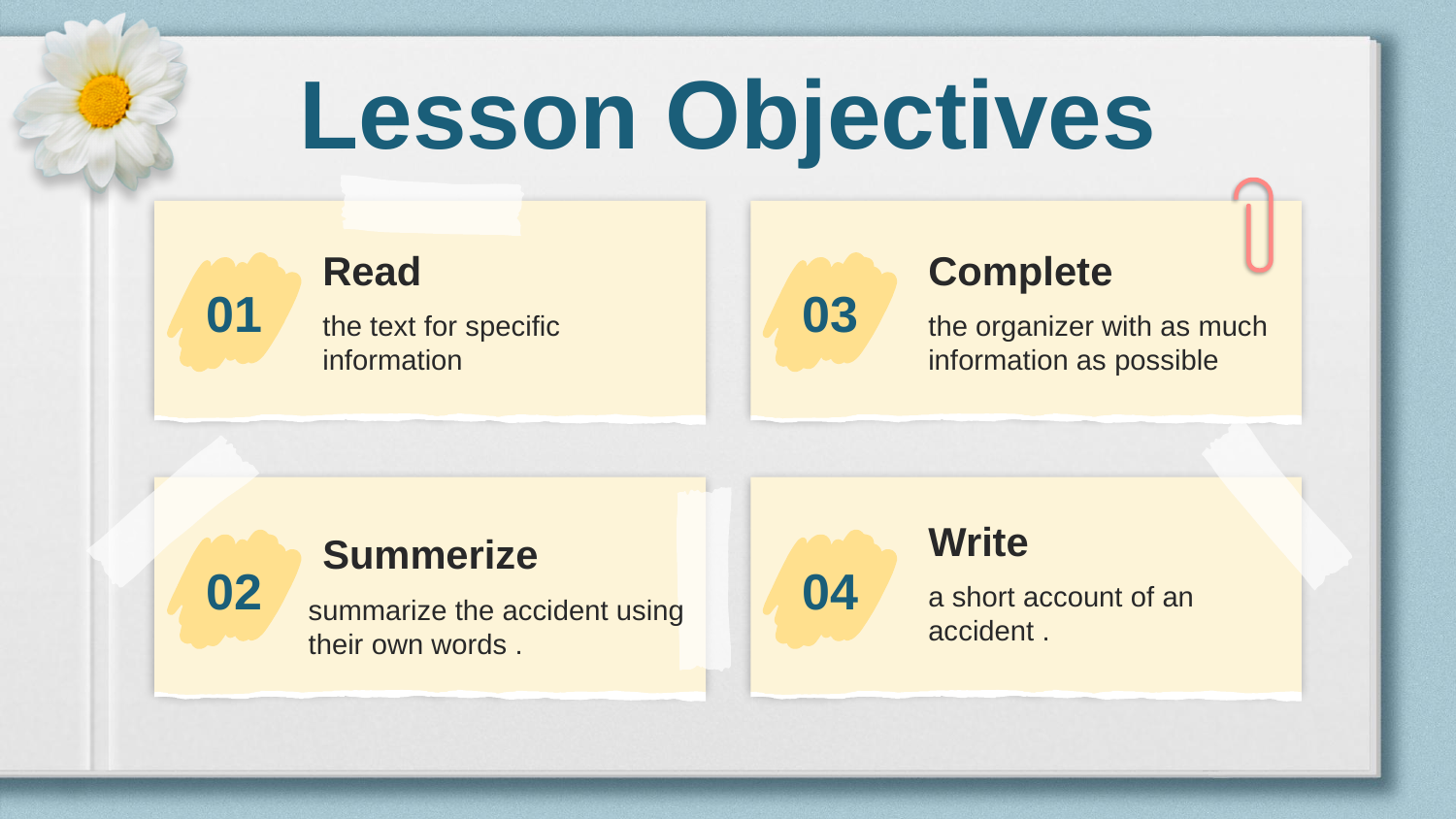

Lesson Objectives

Read
Complete

# 01
03
the text for specific information
the organizer with as much information as possible

Write

Summerize
02
04
a short account of an accident .
summarize the accident using their own words .